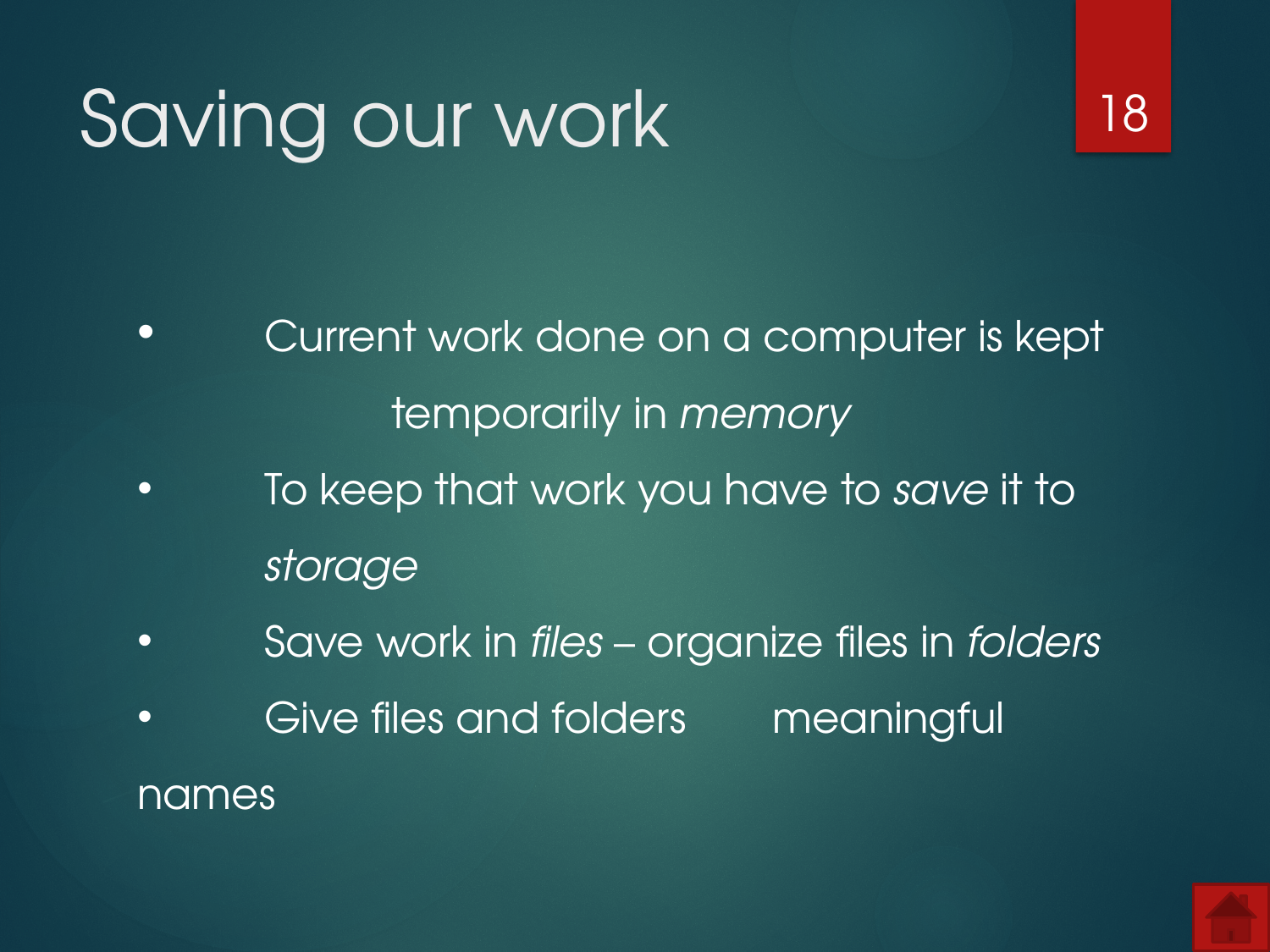

18
# Saving our work
  	Current work done on a computer is kept 		temporarily in memory
  	To keep that work you have to save it to 	storage
  	Save work in files – organize files in folders
  	Give files and folders	meaningful names